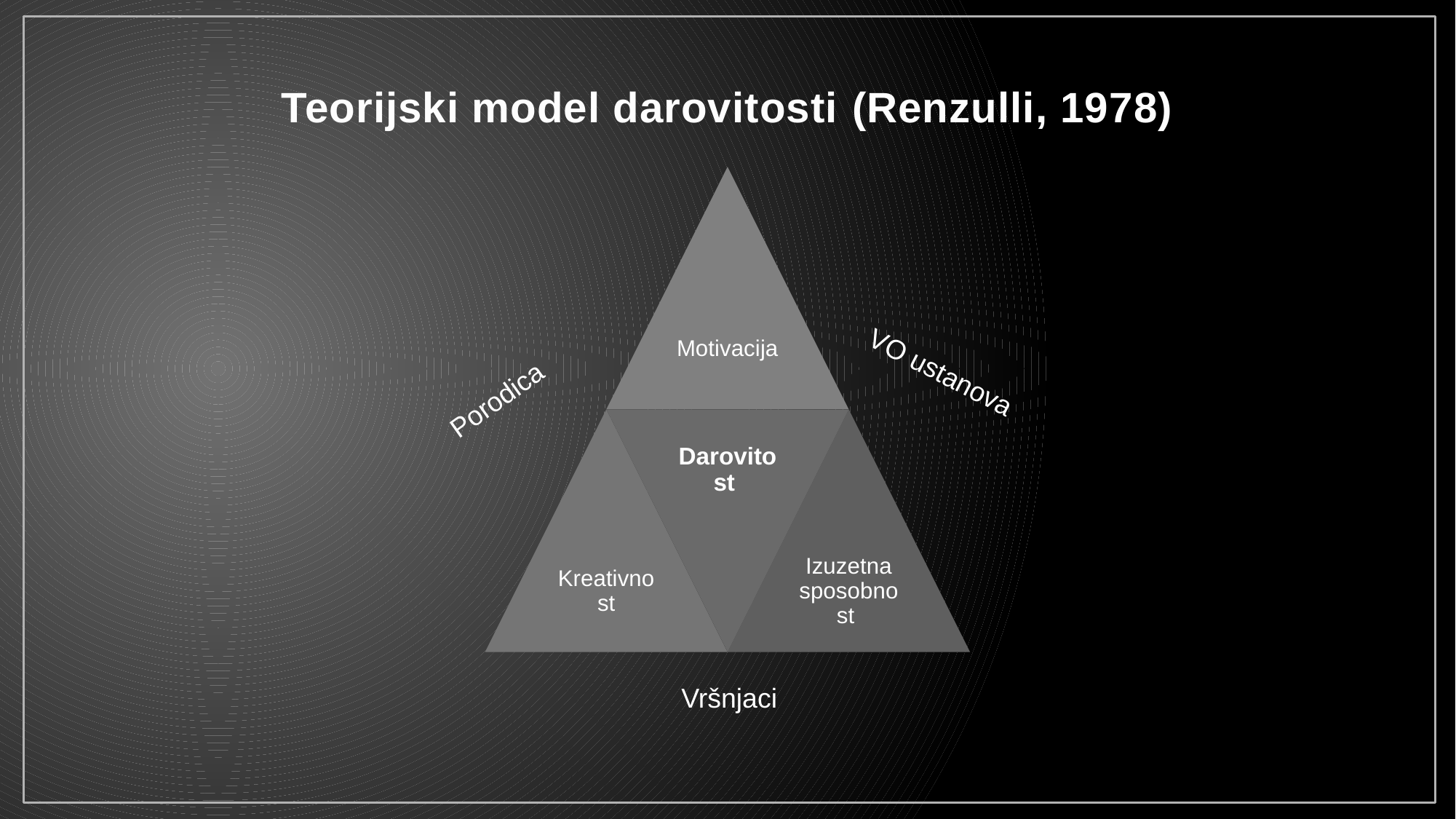

# Teorijski model darovitosti (Renzulli, 1978)
Motivacija
Kreativnost
Darovitost
Izuzetna sposobnost
VO ustanova
Porodica
Vršnjaci